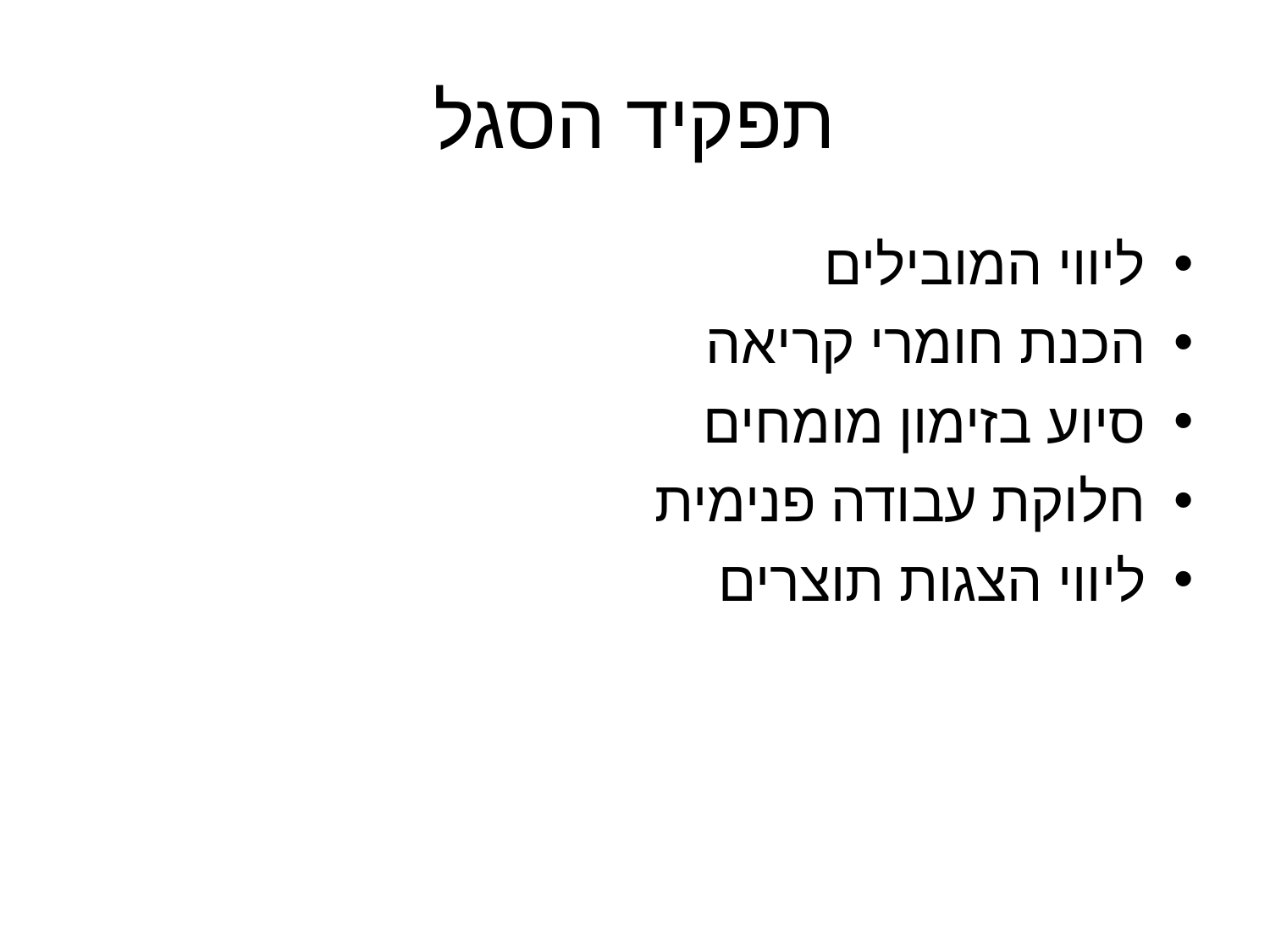

# תפקיד הסגל
ליווי המובילים
הכנת חומרי קריאה
סיוע בזימון מומחים
חלוקת עבודה פנימית
ליווי הצגות תוצרים